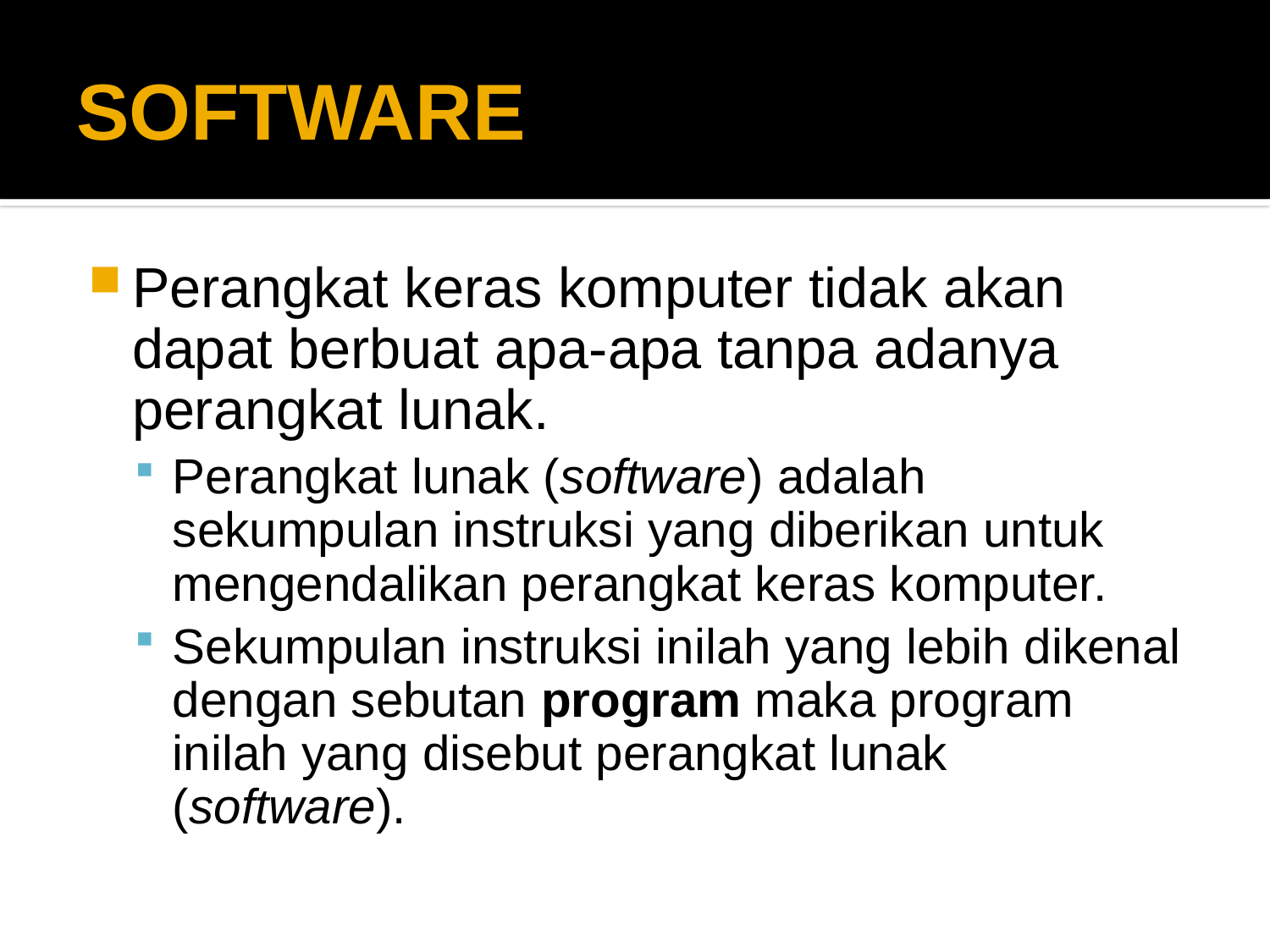

# SOFTWARE
Perangkat keras komputer tidak akan dapat berbuat apa-apa tanpa adanya perangkat lunak.
Perangkat lunak (software) adalah sekumpulan instruksi yang diberikan untuk mengendalikan perangkat keras komputer.
Sekumpulan instruksi inilah yang lebih dikenal dengan sebutan program maka program inilah yang disebut perangkat lunak (software).